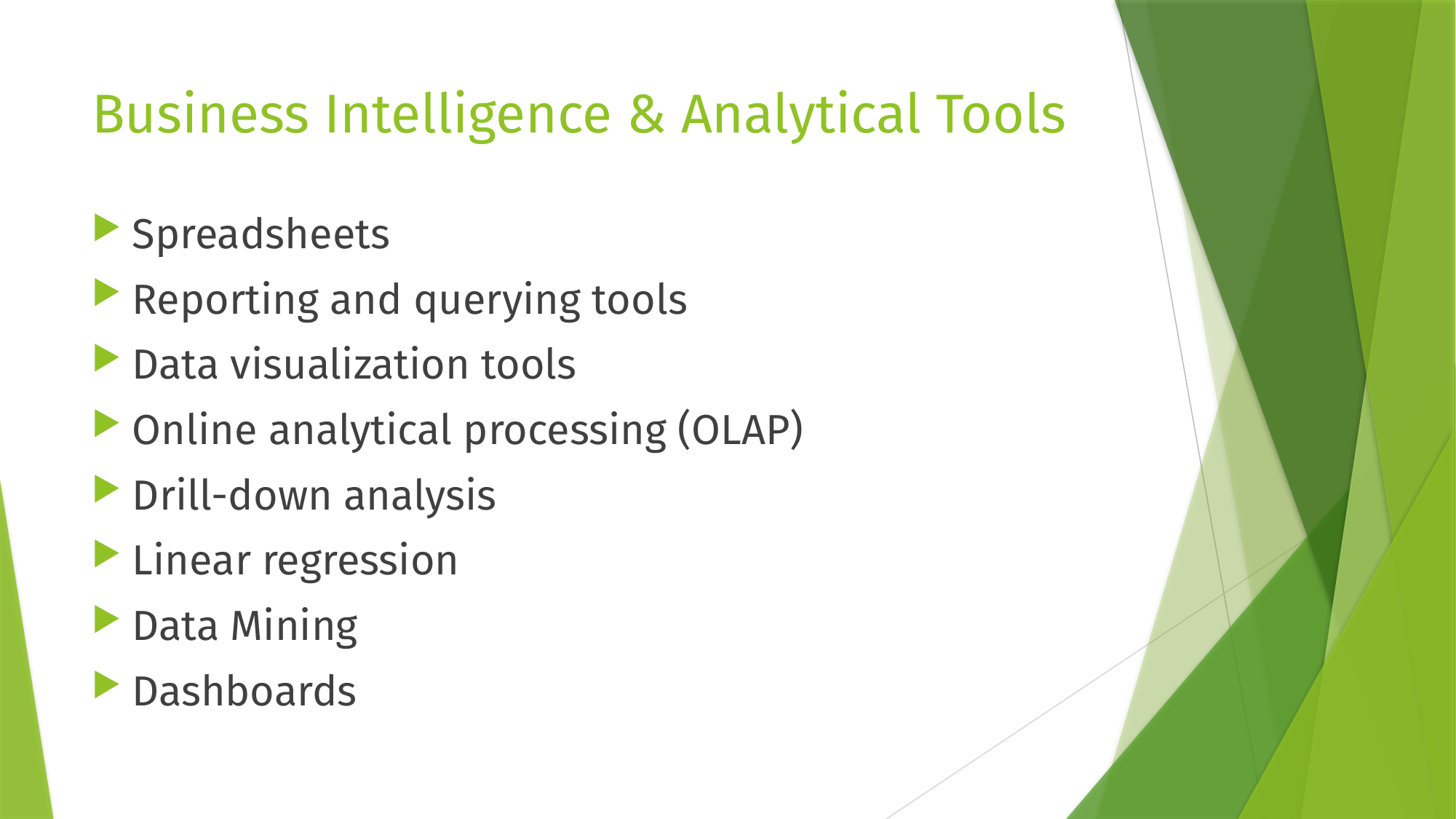

# Business Intelligence & Analytical Tools
Spreadsheets
Reporting and querying tools
Data visualization tools
Online analytical processing (OLAP)
Drill-down analysis
Linear regression
Data Mining
Dashboards